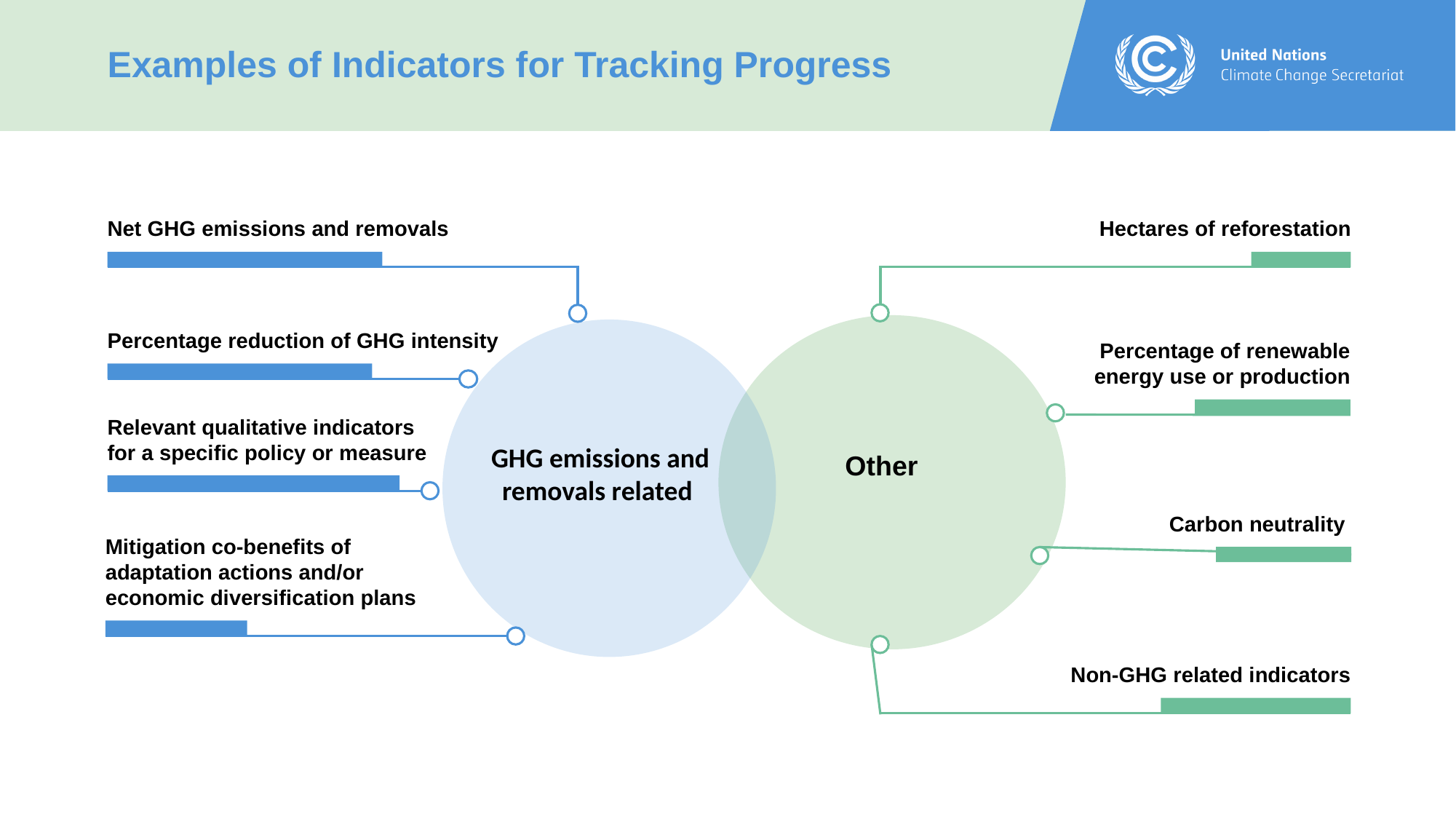

Examples of Indicators for Tracking Progress
Net GHG emissions and removals

Hectares of reforestation

Other

GHG emissions and removals related
Percentage reduction of GHG intensity

Percentage of renewable energy use or production

Relevant qualitative indicators for a specific policy or measure

Carbon neutrality

Mitigation co-benefits of adaptation actions and/or economic diversification plans

Non-GHG related indicators